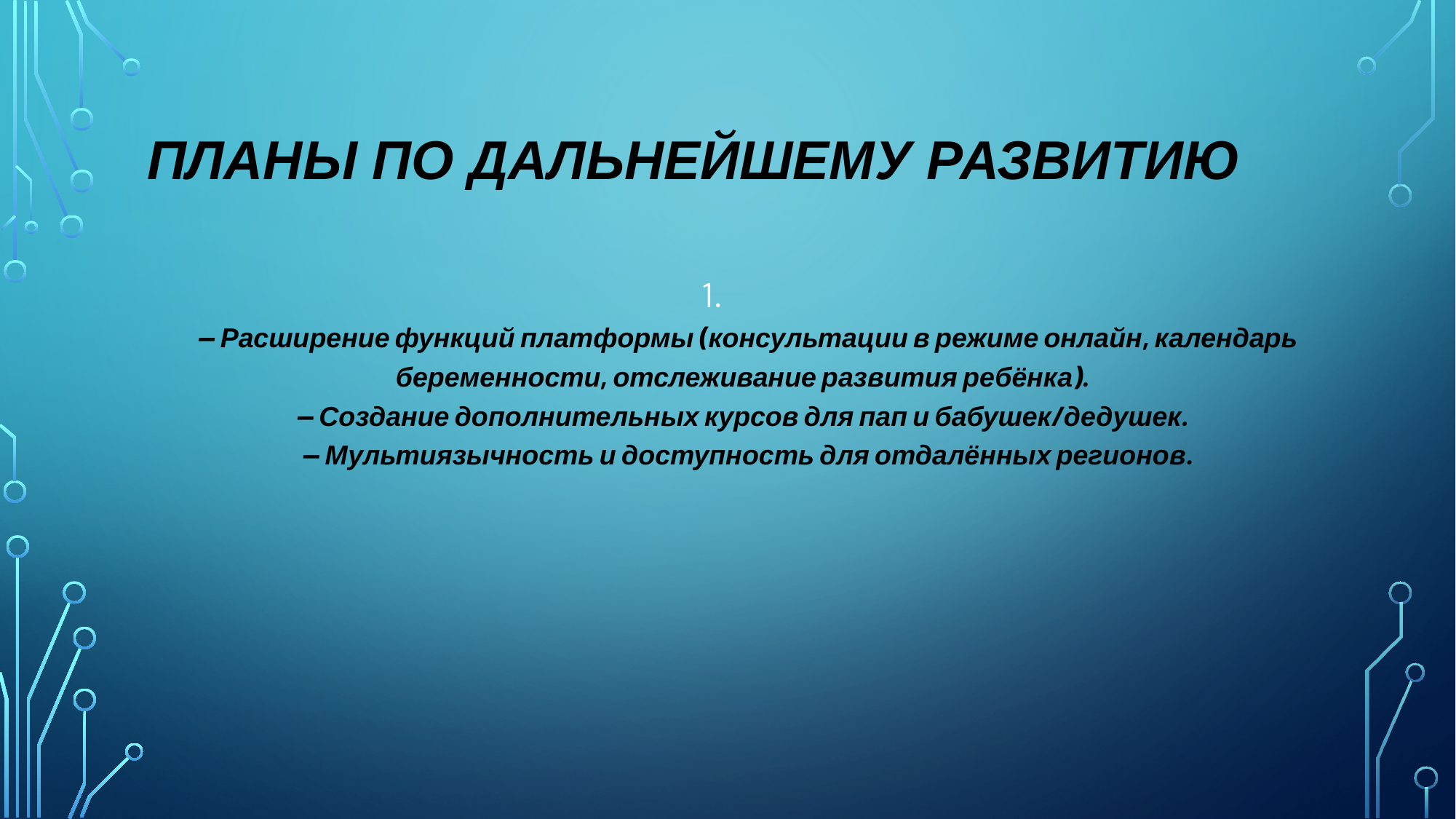

# Планы по дальнейшему развитию
 
— Расширение функций платформы (консультации в режиме онлайн, календарь беременности, отслеживание развития ребёнка). 
— Создание дополнительных курсов для пап и бабушек/дедушек. 
— Мультиязычность и доступность для отдалённых регионов.